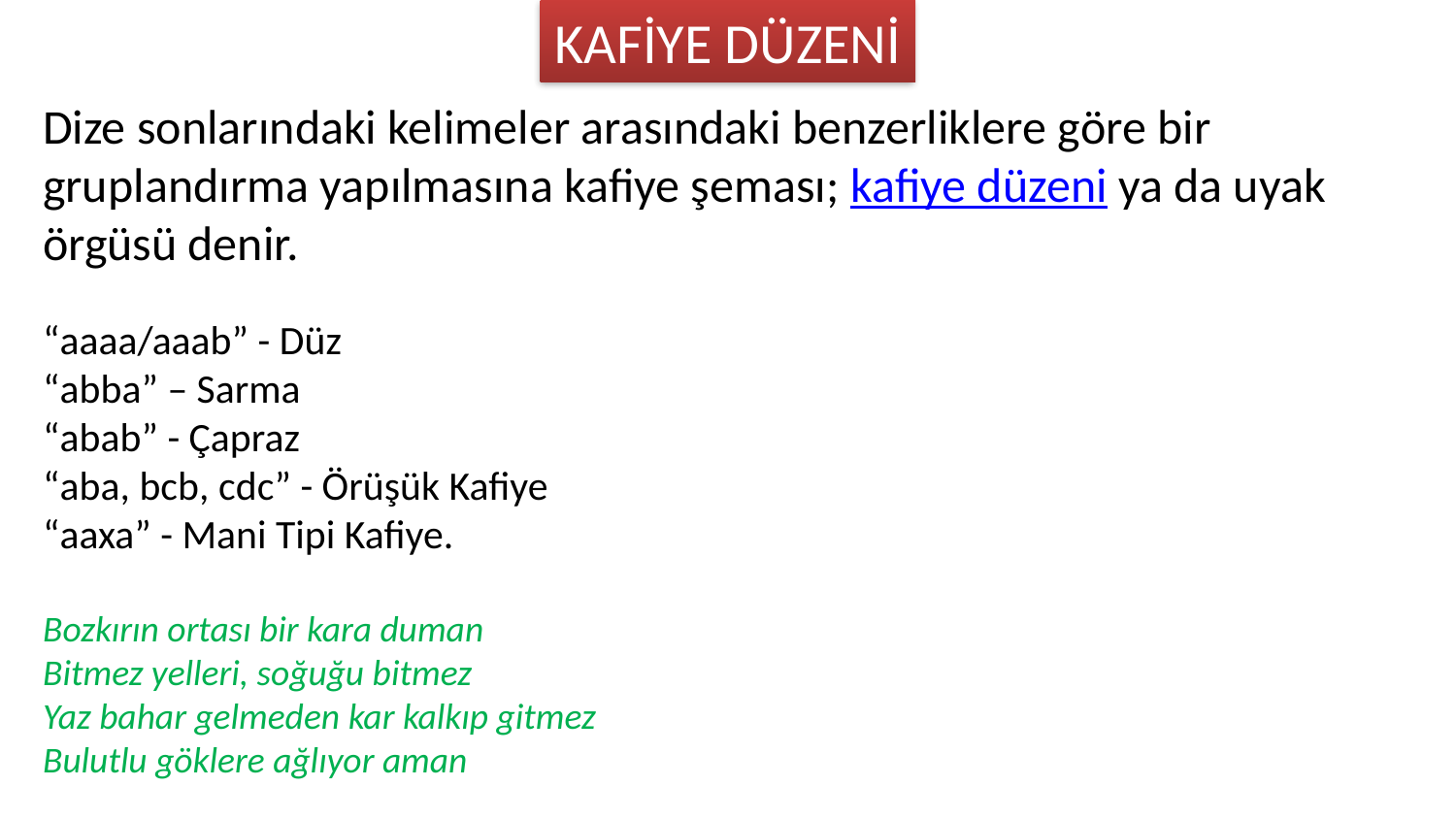

KAFİYE DÜZENİ
Dize sonlarındaki kelimeler arasındaki benzerliklere göre bir gruplandırma yapılmasına kafiye şeması; kafiye düzeni ya da uyak örgüsü denir.

“aaaa/aaab” - Düz
“abba” – Sarma
“abab” - Çapraz
“aba, bcb, cdc” - Örüşük Kafiye
“aaxa” - Mani Tipi Kafiye.

Bozkırın ortası bir kara duman
Bitmez yelleri, soğuğu bitmez
Yaz bahar gelmeden kar kalkıp gitmez
Bulutlu göklere ağlıyor aman